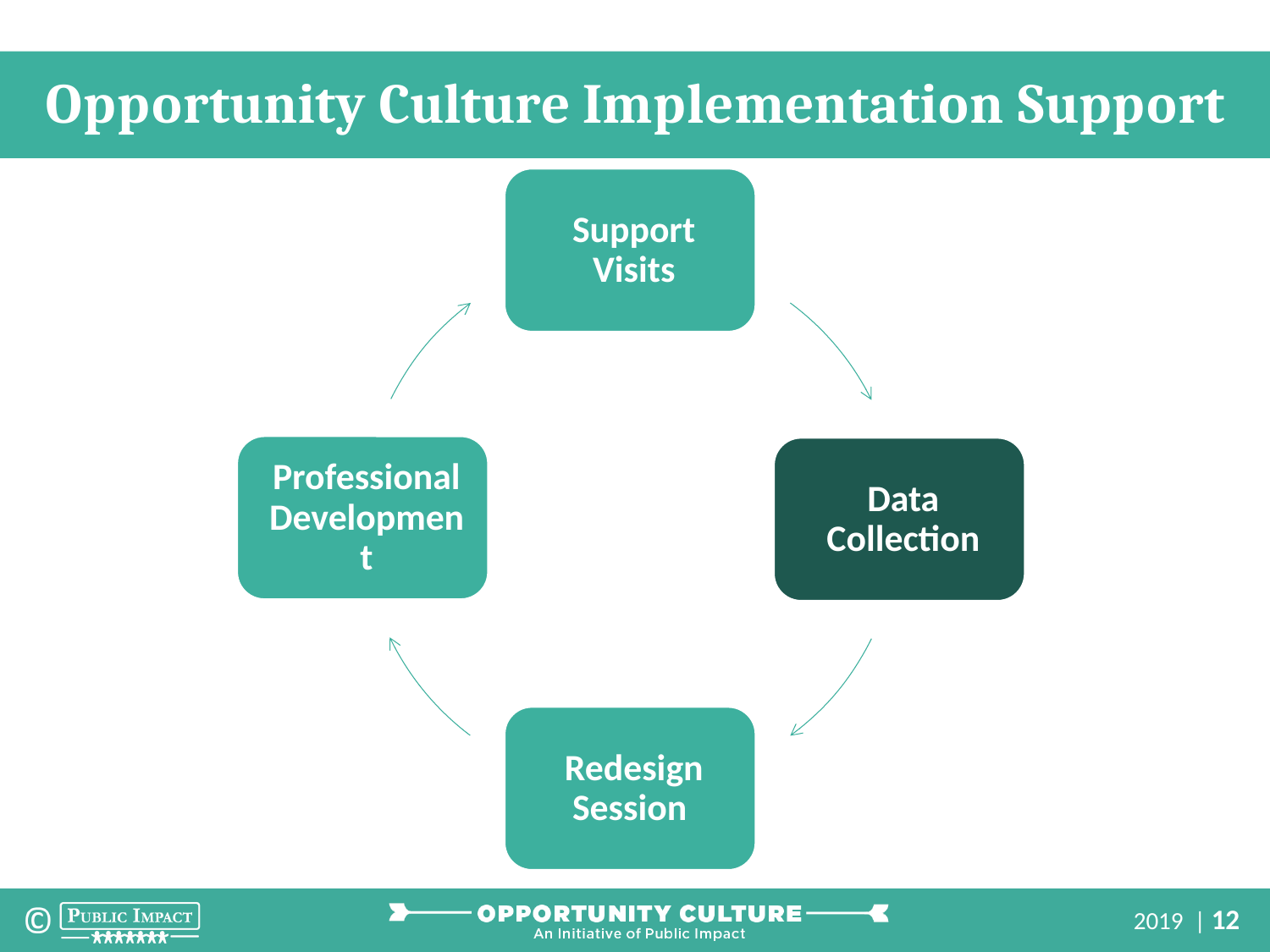

Opportunity Culture Implementation Support
Support Visits
Data Collection
Redesign Session
Professional Development